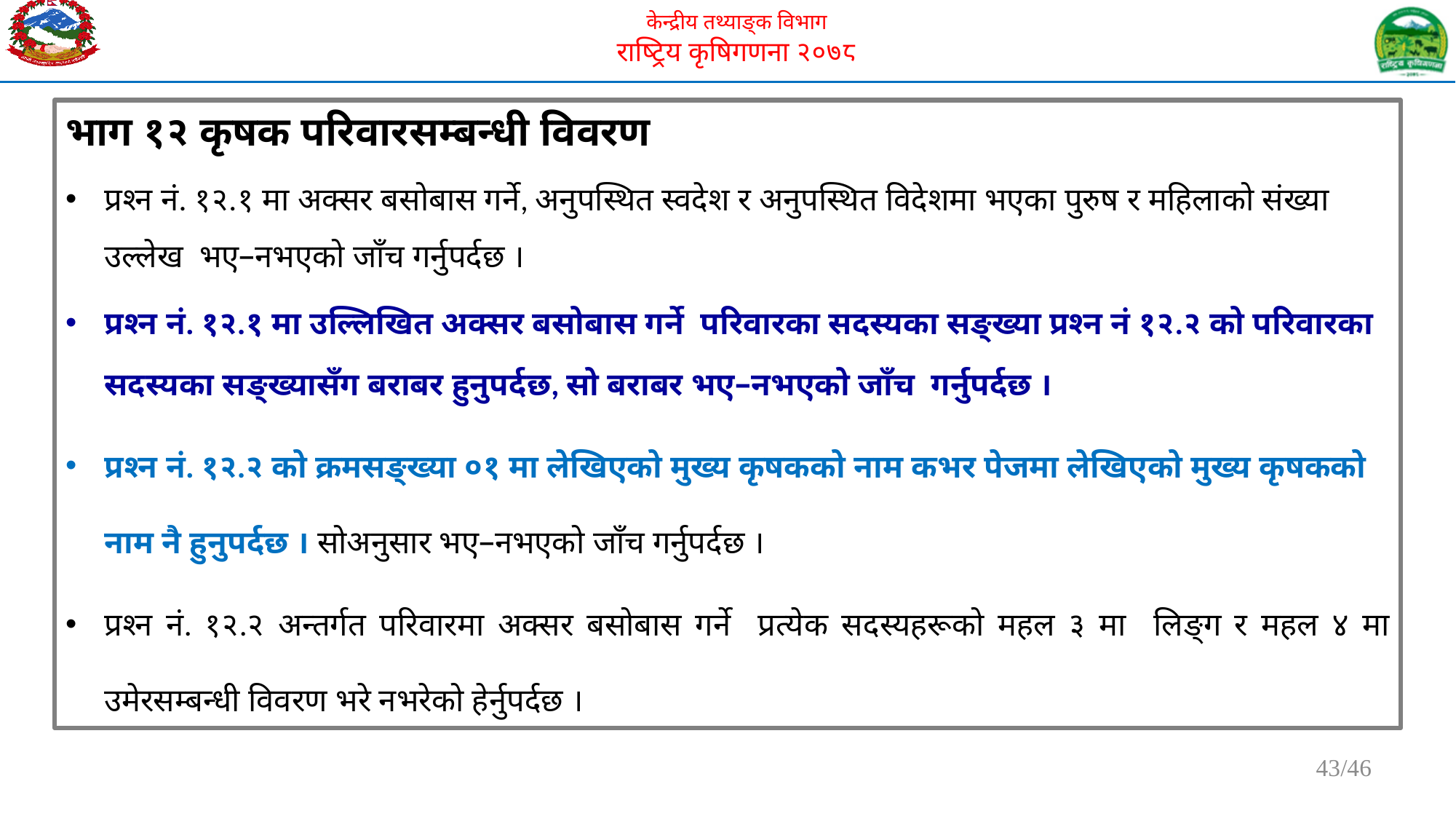

भाग १२ कृषक परिवारसम्बन्धी विवरण
प्रश्न नं. १२.१ मा अक्सर बसोबास गर्ने, अनुपस्थित स्वदेश र अनुपस्थित विदेशमा भएका पुरुष र महिलाको संख्या उल्लेख  भए–नभएको जाँच गर्नुपर्दछ ।
प्रश्न नं. १२.१ मा उल्लिखित अक्सर बसोबास गर्ने  परिवारका सदस्यका सङ्ख्या प्रश्न नं १२.२ को परिवारका सदस्यका सङ्ख्यासँग बराबर हुनुपर्दछ, सो बराबर भए–नभएको जाँच  गर्नुपर्दछ ।
प्रश्न नं. १२.२ को क्रमसङ्ख्या ०१ मा लेखिएको मुख्य कृषकको नाम कभर पेजमा लेखिएको मुख्य कृषकको नाम नै हुनुपर्दछ । सोअनुसार भए–नभएको जाँच गर्नुपर्दछ ।
प्रश्न नं. १२.२ अन्तर्गत परिवारमा अक्सर बसोबास गर्ने  प्रत्येक सदस्यहरूको महल ३ मा  लिङ्ग र महल ४ मा उमेरसम्बन्धी विवरण भरे नभरेको हेर्नुपर्दछ ।
43/46